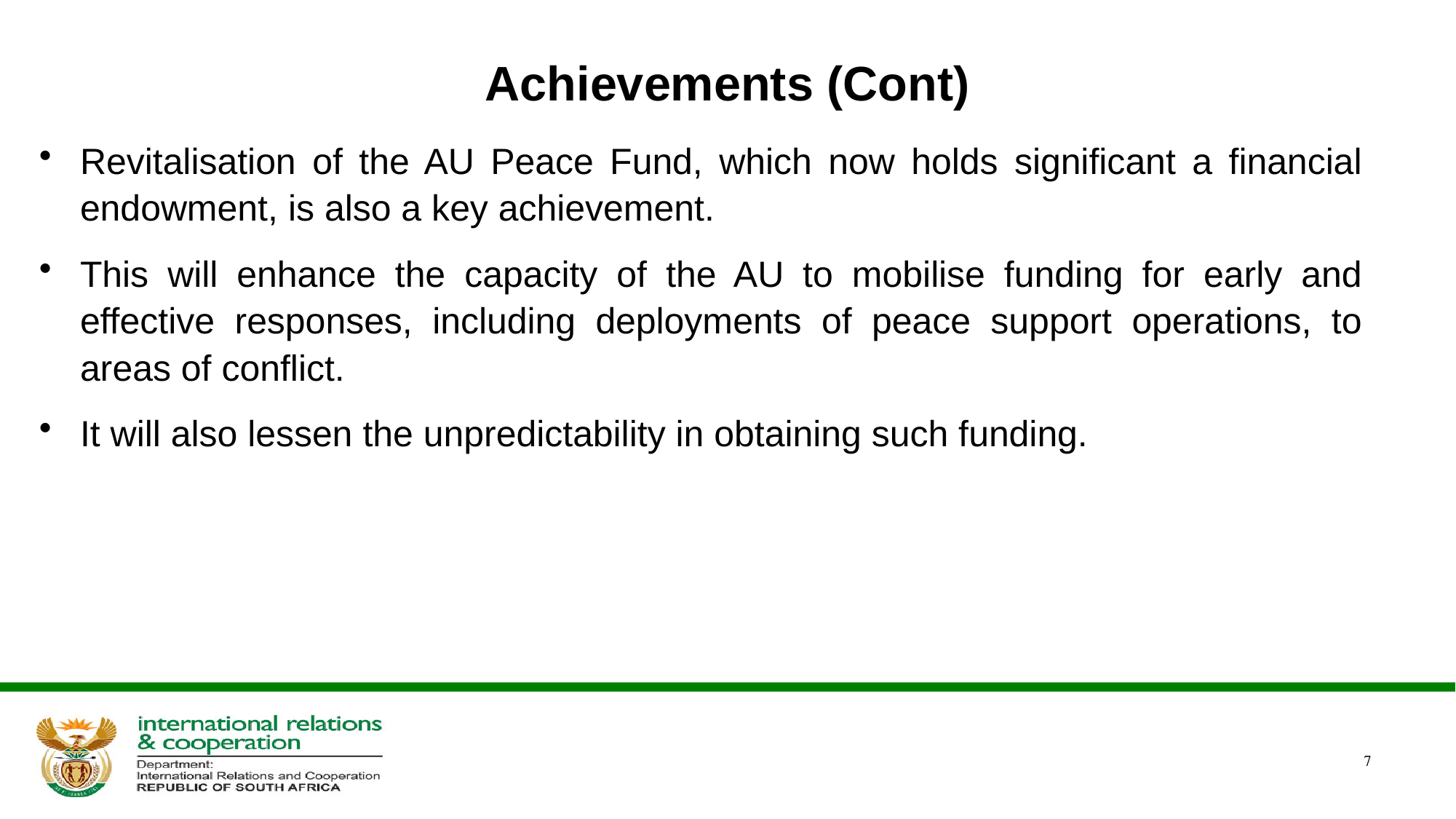

# Achievements (Cont)
Revitalisation of the AU Peace Fund, which now holds significant a financial endowment, is also a key achievement.
This will enhance the capacity of the AU to mobilise funding for early and effective responses, including deployments of peace support operations, to areas of conflict.
It will also lessen the unpredictability in obtaining such funding.

7